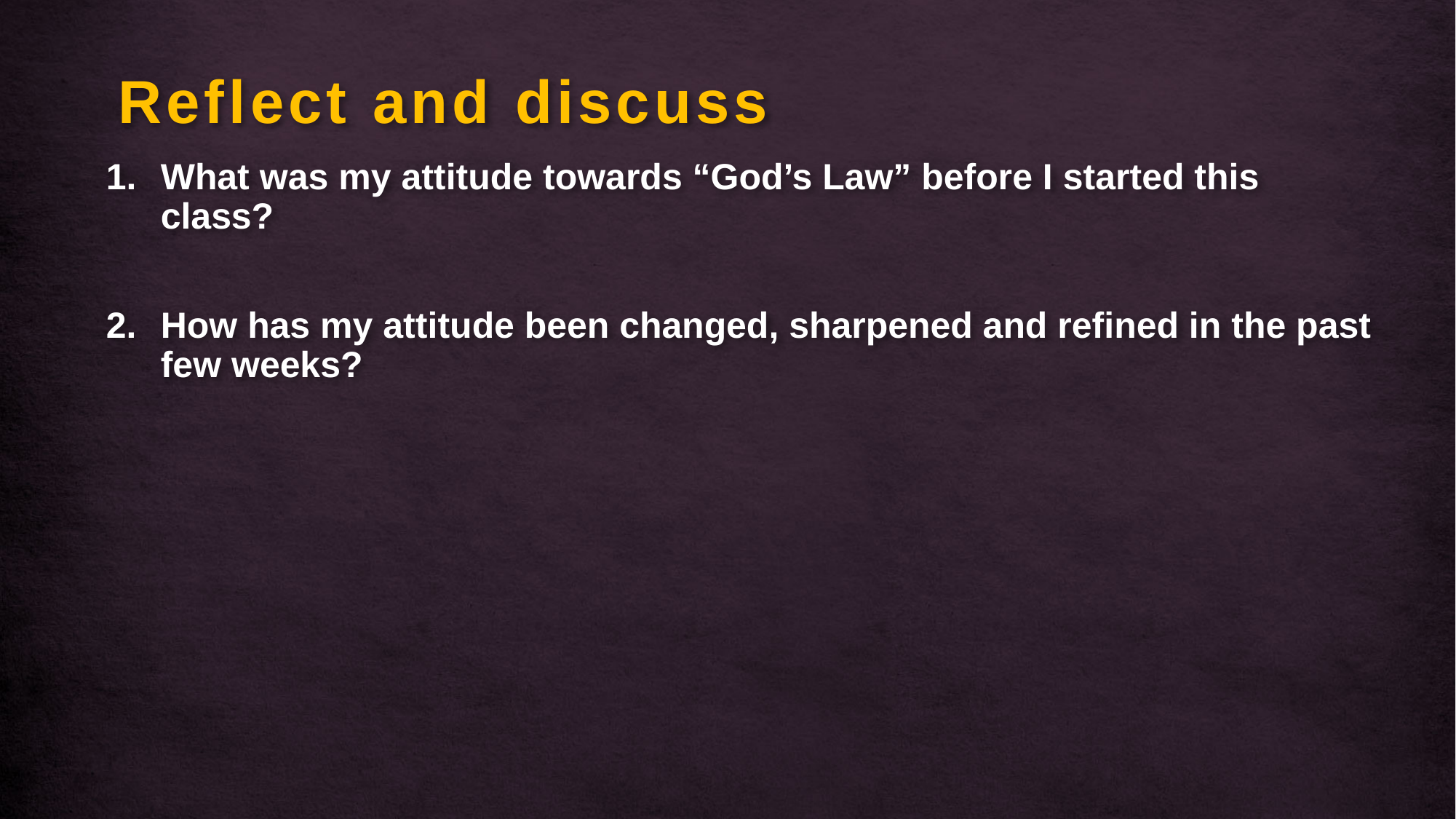

# Reflect and discuss
What was my attitude towards “God’s Law” before I started this class?

How has my attitude been changed, sharpened and refined in the past few weeks?